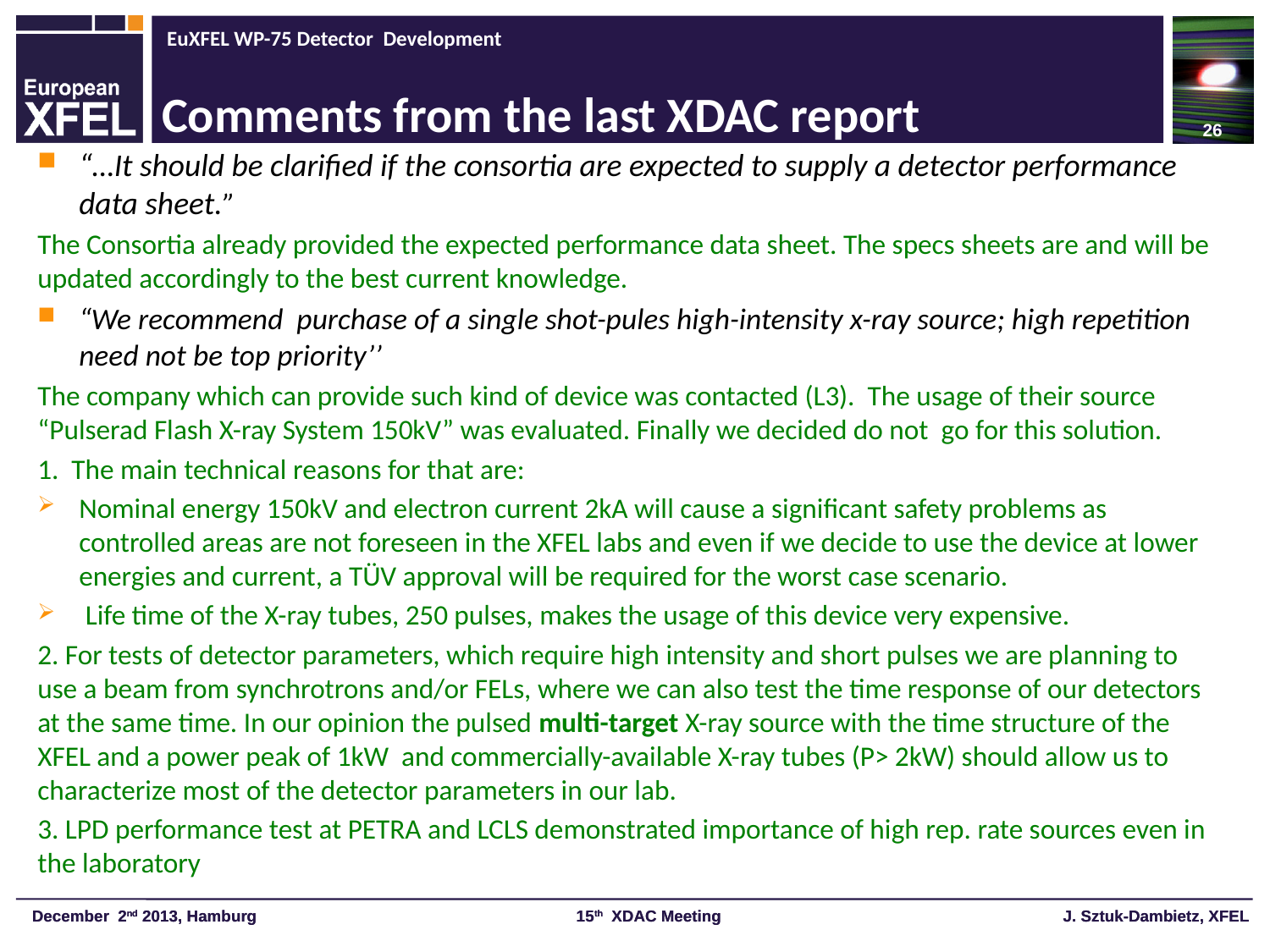

26
# Comments from the last XDAC report
“…It should be clarified if the consortia are expected to supply a detector performance data sheet.”
The Consortia already provided the expected performance data sheet. The specs sheets are and will be updated accordingly to the best current knowledge.
“We recommend  purchase of a single shot-pules high-intensity x-ray source; high repetition need not be top priority’’
The company which can provide such kind of device was contacted (L3).  The usage of their source “Pulserad Flash X-ray System 150kV” was evaluated. Finally we decided do not  go for this solution.
1.  The main technical reasons for that are:
Nominal energy 150kV and electron current 2kA will cause a significant safety problems as controlled areas are not foreseen in the XFEL labs and even if we decide to use the device at lower energies and current, a TÜV approval will be required for the worst case scenario.
 Life time of the X-ray tubes, 250 pulses, makes the usage of this device very expensive.
2. For tests of detector parameters, which require high intensity and short pulses we are planning to use a beam from synchrotrons and/or FELs, where we can also test the time response of our detectors at the same time. In our opinion the pulsed multi-target X-ray source with the time structure of the XFEL and a power peak of 1kW  and commercially-available X-ray tubes (P> 2kW) should allow us to characterize most of the detector parameters in our lab.
3. LPD performance test at PETRA and LCLS demonstrated importance of high rep. rate sources even in the laboratory